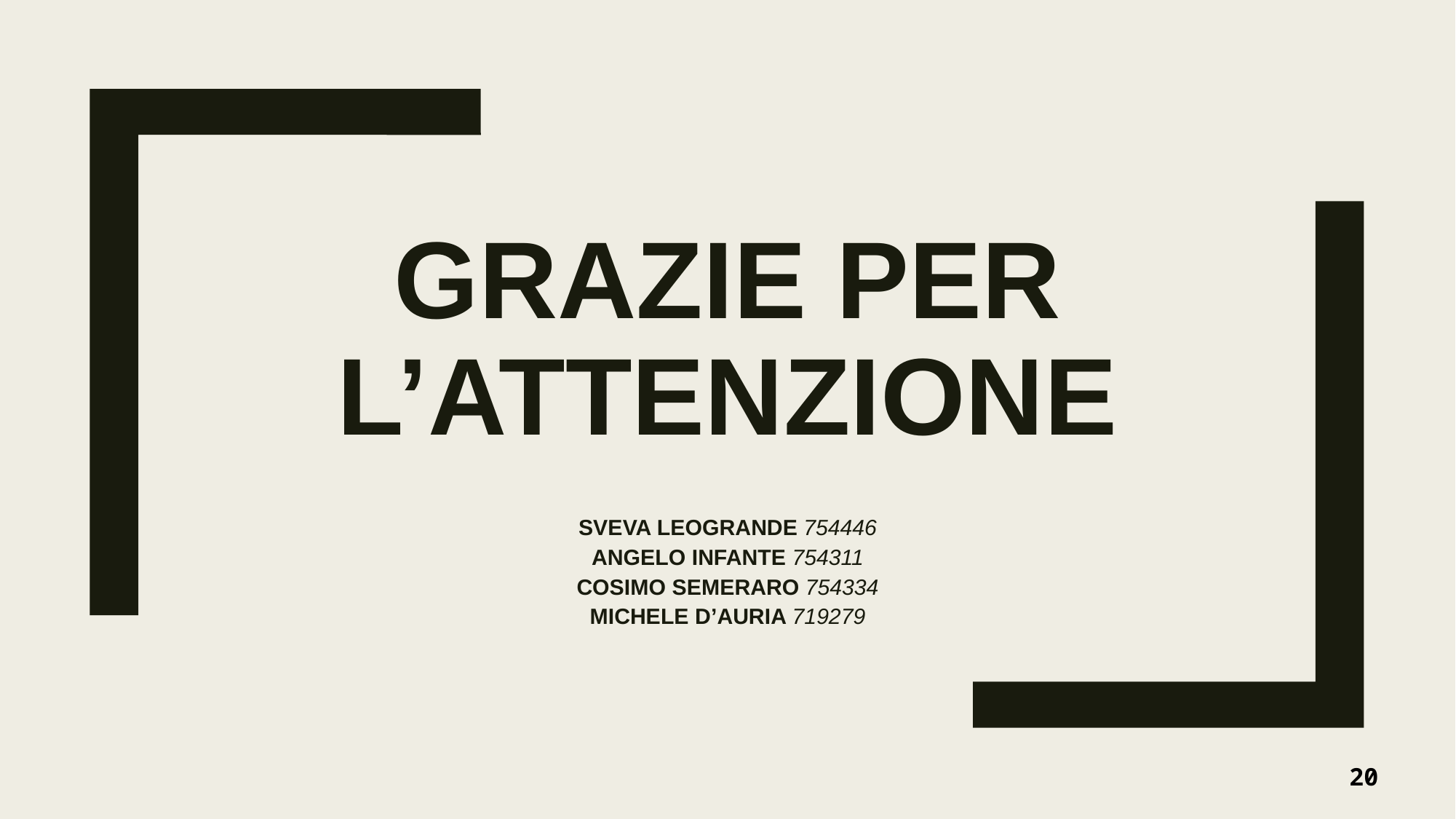

# GRAZIE PER L’ATTENZIONE
SVEVA LEOGRANDE 754446
ANGELO INFANTE 754311
COSIMO SEMERARO 754334
MICHELE D’AURIA 719279
20